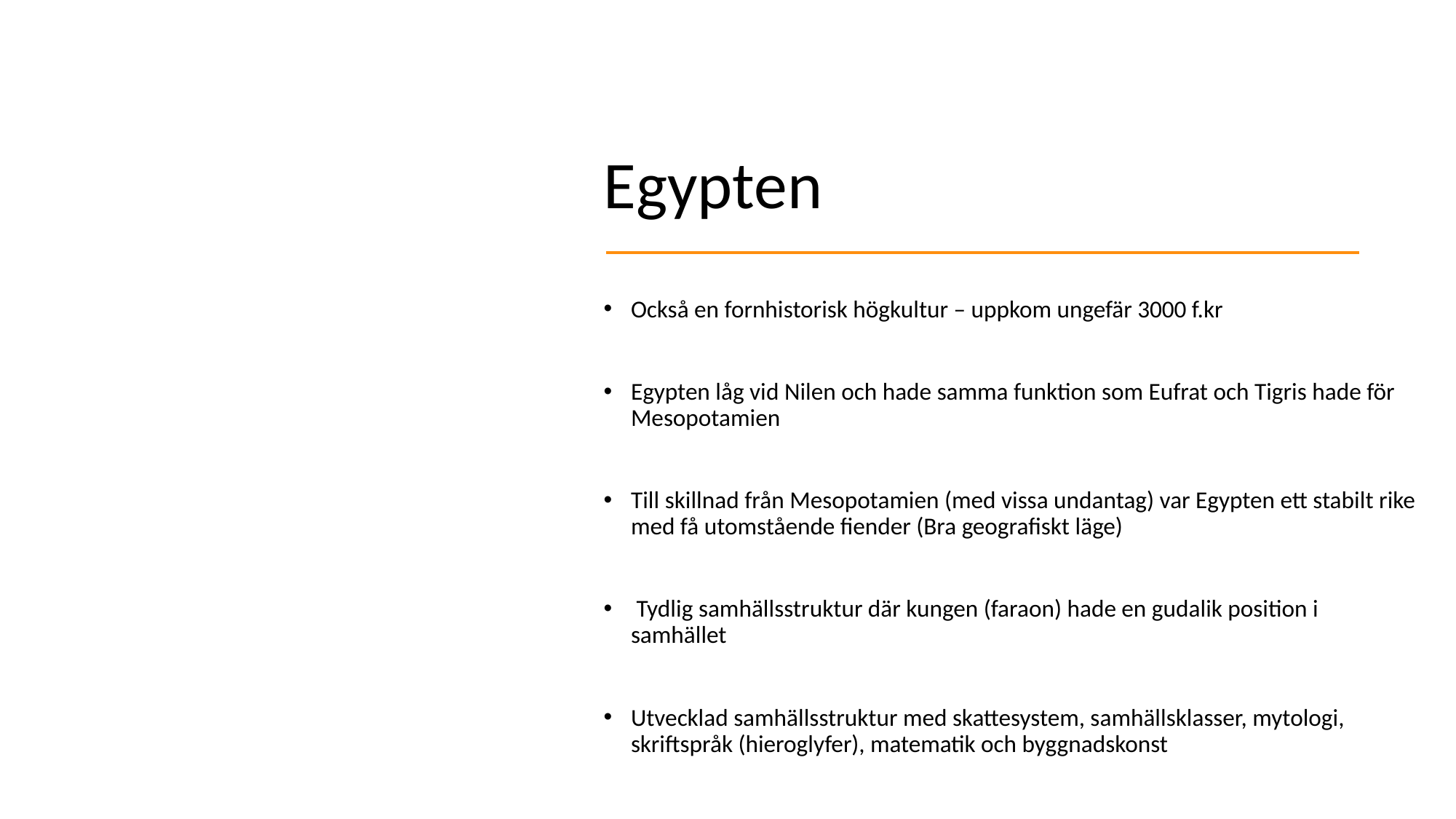

# Egypten
Också en fornhistorisk högkultur – uppkom ungefär 3000 f.kr

Egypten låg vid Nilen och hade samma funktion som Eufrat och Tigris hade för Mesopotamien

Till skillnad från Mesopotamien (med vissa undantag) var Egypten ett stabilt rike med få utomstående fiender (Bra geografiskt läge)

 Tydlig samhällsstruktur där kungen (faraon) hade en gudalik position i samhället

Utvecklad samhällsstruktur med skattesystem, samhällsklasser, mytologi, skriftspråk (hieroglyfer), matematik och byggnadskonst